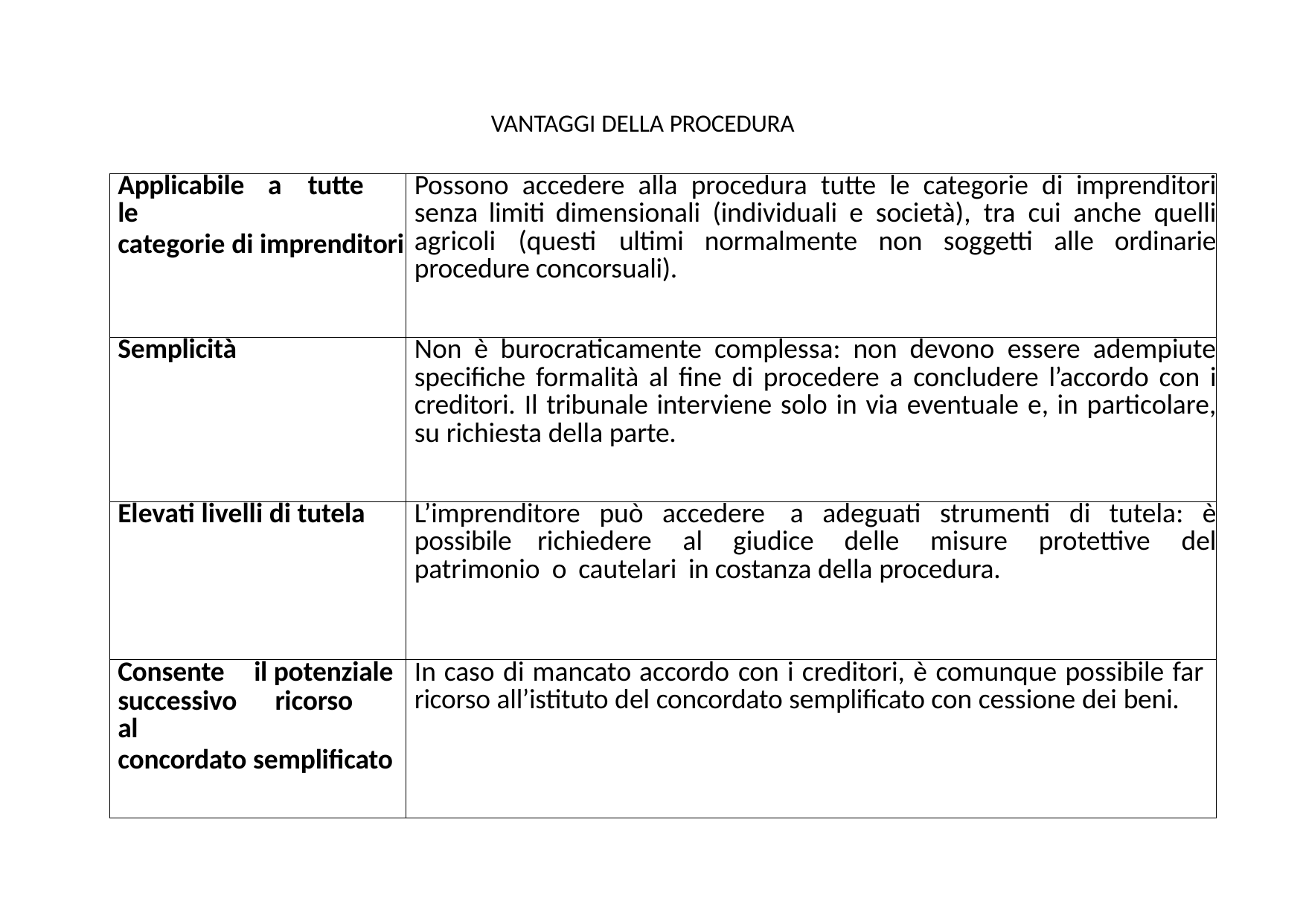

VANTAGGI DELLA PROCEDURA
| Applicabile a tutte le categorie di imprenditori | Possono accedere alla procedura tutte le categorie di imprenditori senza limiti dimensionali (individuali e società), tra cui anche quelli agricoli (questi ultimi normalmente non soggetti alle ordinarie procedure concorsuali). |
| --- | --- |
| Semplicità | Non è burocraticamente complessa: non devono essere adempiute specifiche formalità al fine di procedere a concludere l’accordo con i creditori. Il tribunale interviene solo in via eventuale e, in particolare, su richiesta della parte. |
| Elevati livelli di tutela | L’imprenditore può accedere a adeguati strumenti di tutela: è possibile richiedere al giudice delle misure protettive del patrimonio o cautelari in costanza della procedura. |
| Consente il potenziale successivo ricorso al concordato semplificato | In caso di mancato accordo con i creditori, è comunque possibile far ricorso all’istituto del concordato semplificato con cessione dei beni. |